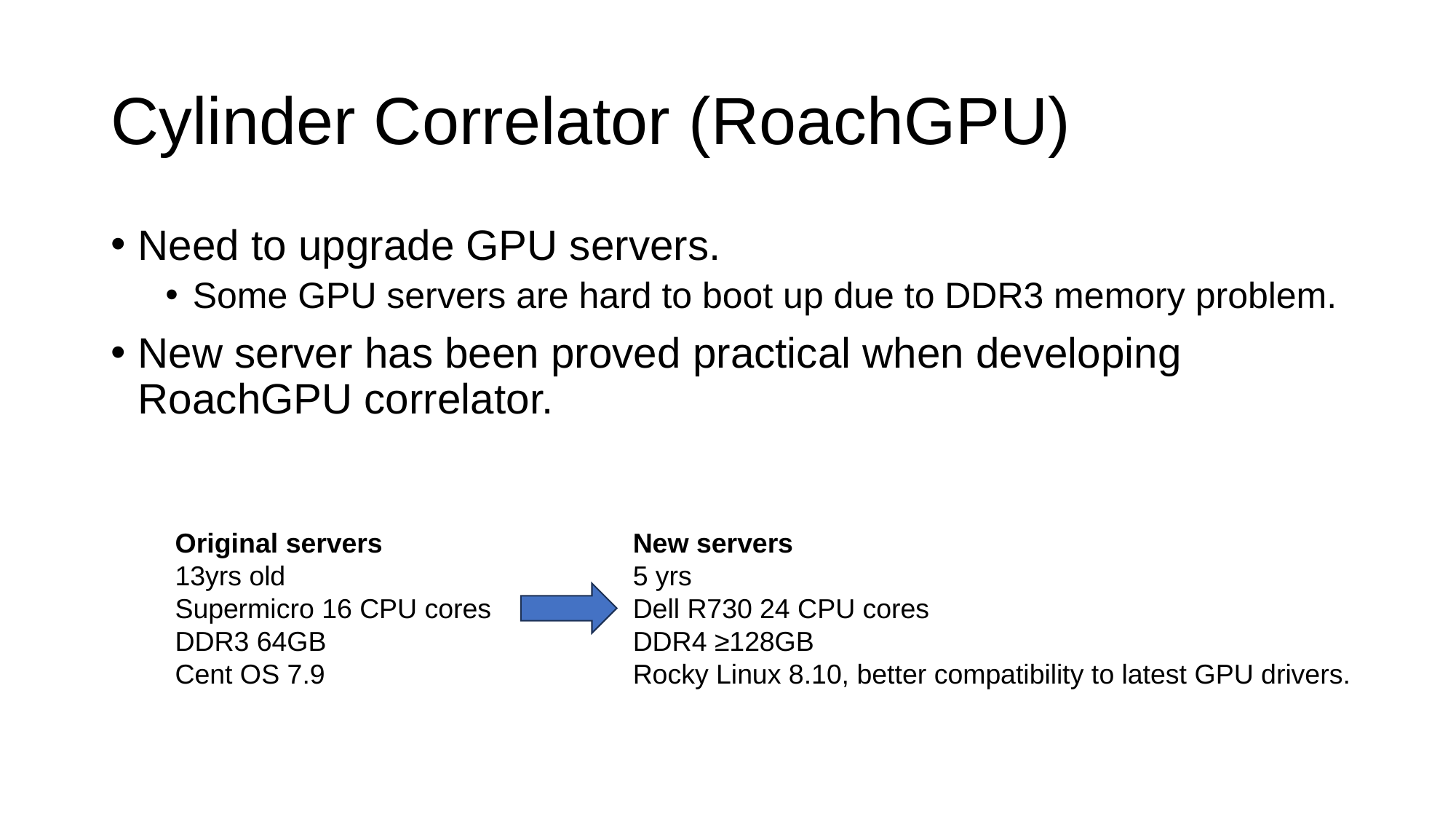

# Cylinder Correlator (RoachGPU)
Need to upgrade GPU servers.
Some GPU servers are hard to boot up due to DDR3 memory problem.
New server has been proved practical when developing RoachGPU correlator.

Original servers
13yrs old
Supermicro 16 CPU cores
DDR3 64GB
Cent OS 7.9
New servers
5 yrs
Dell R730 24 CPU cores
DDR4 ≥128GB
Rocky Linux 8.10, better compatibility to latest GPU drivers.